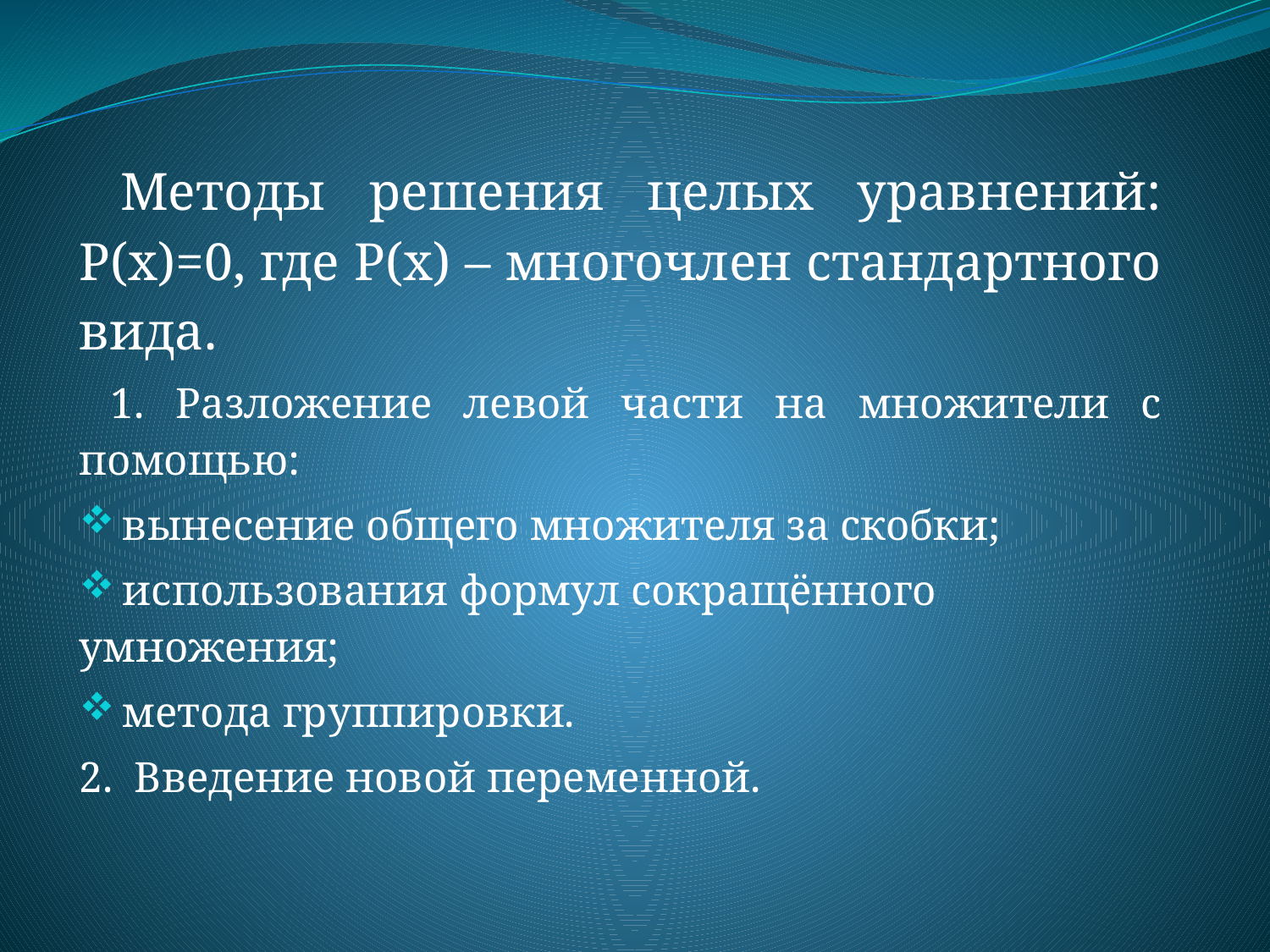

Методы решения целых уравнений: Р(х)=0, где Р(х) – многочлен стандартного вида.
 1. Разложение левой части на множители с помощью:
 вынесение общего множителя за скобки;
 использования формул сокращённого       умножения;
 метода группировки.
2.  Введение новой переменной.